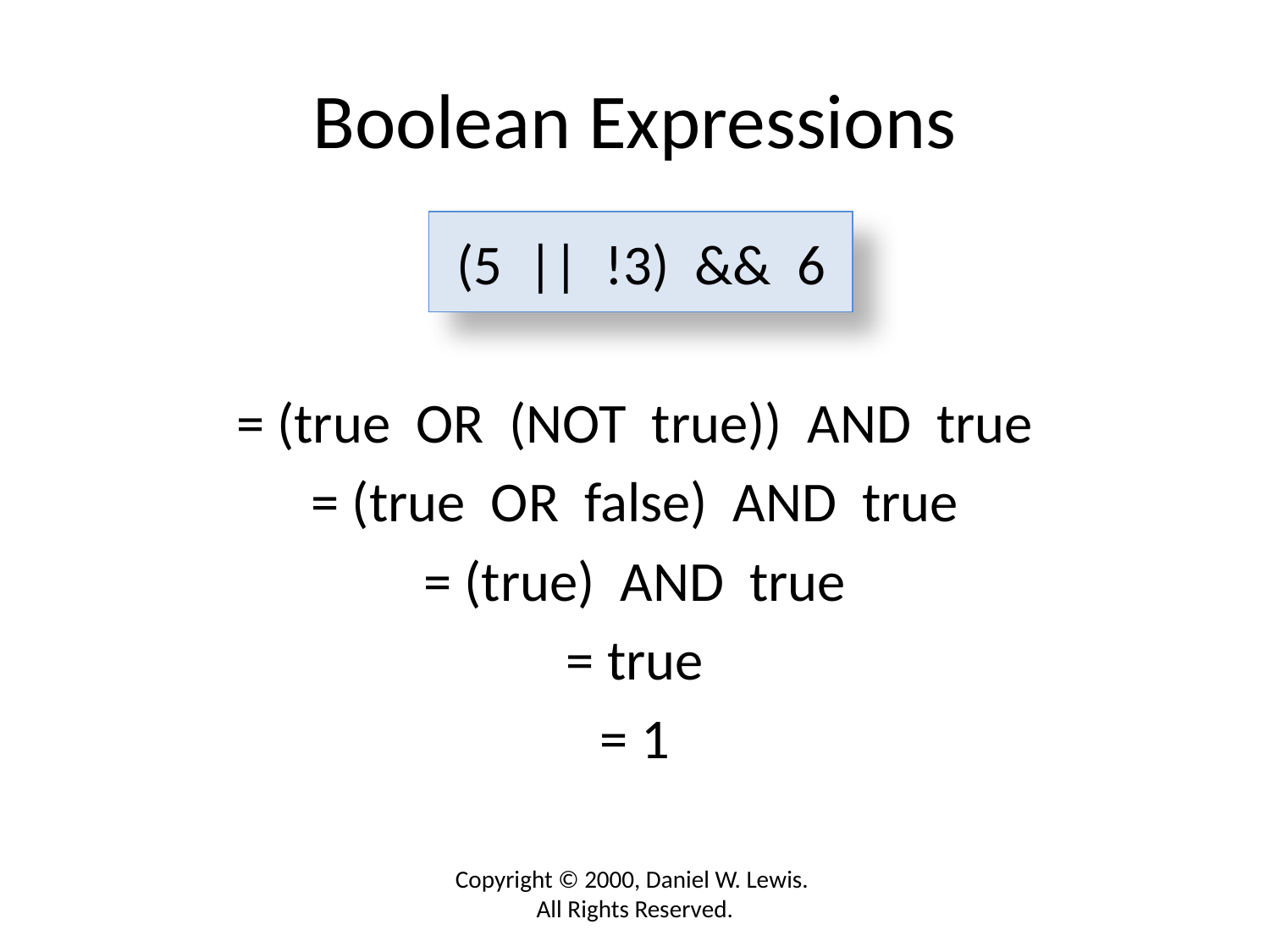

# Boolean Expressions

 (5  ||  !3)  &&  6

= (true  OR  (NOT  true))  AND  true
= (true  OR  false)  AND  true
= (true)  AND  true
= true
= 1
Copyright © 2000, Daniel W. Lewis.  All Rights Reserved.